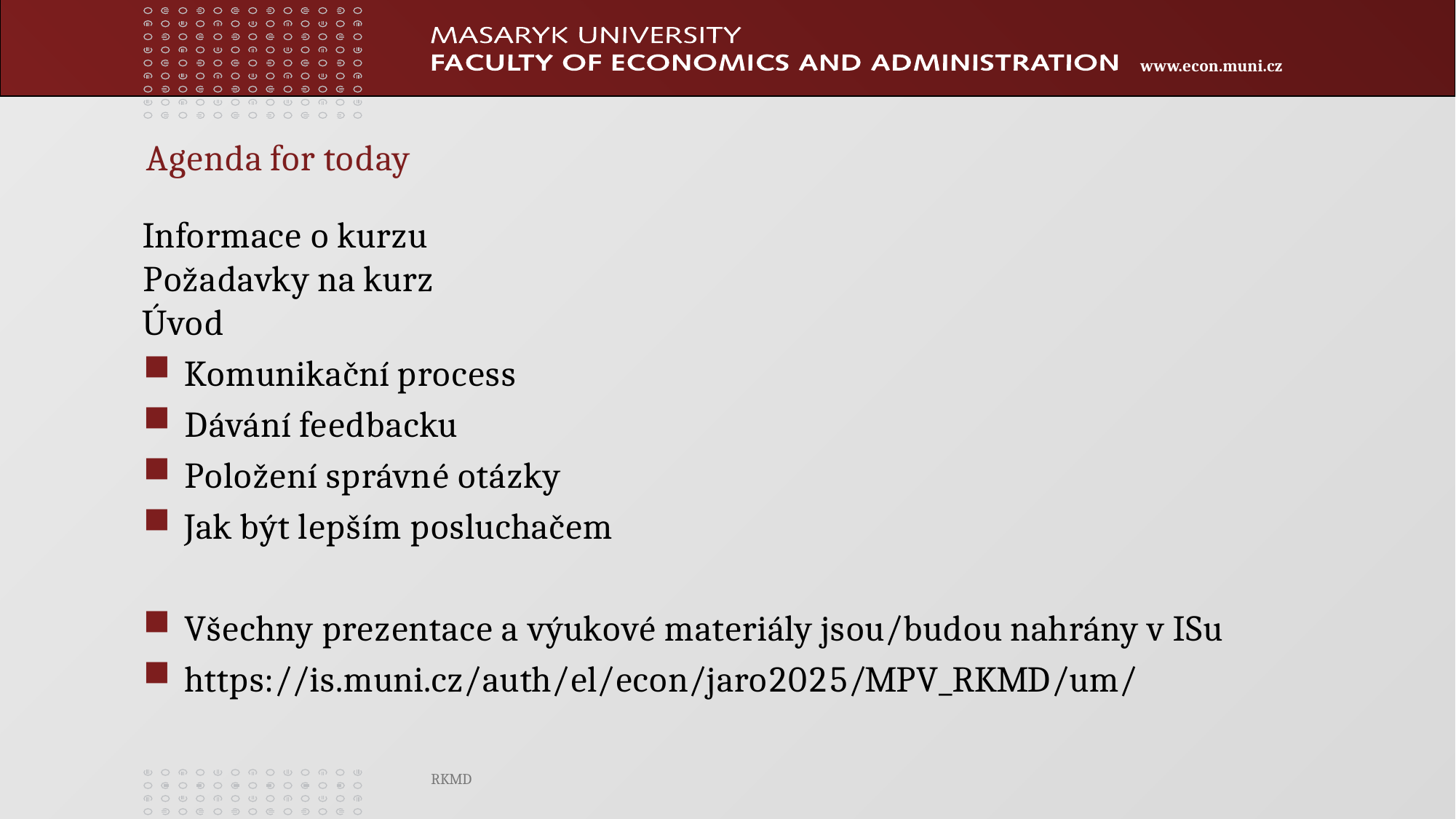

Agenda for today
Informace o kurzu
Požadavky na kurz
Úvod
Komunikační process
Dávání feedbacku
Položení správné otázky
Jak být lepším posluchačem

Všechny prezentace a výukové materiály jsou/budou nahrány v ISu
https://is.muni.cz/auth/el/econ/jaro2025/MPV_RKMD/um/
RKMD